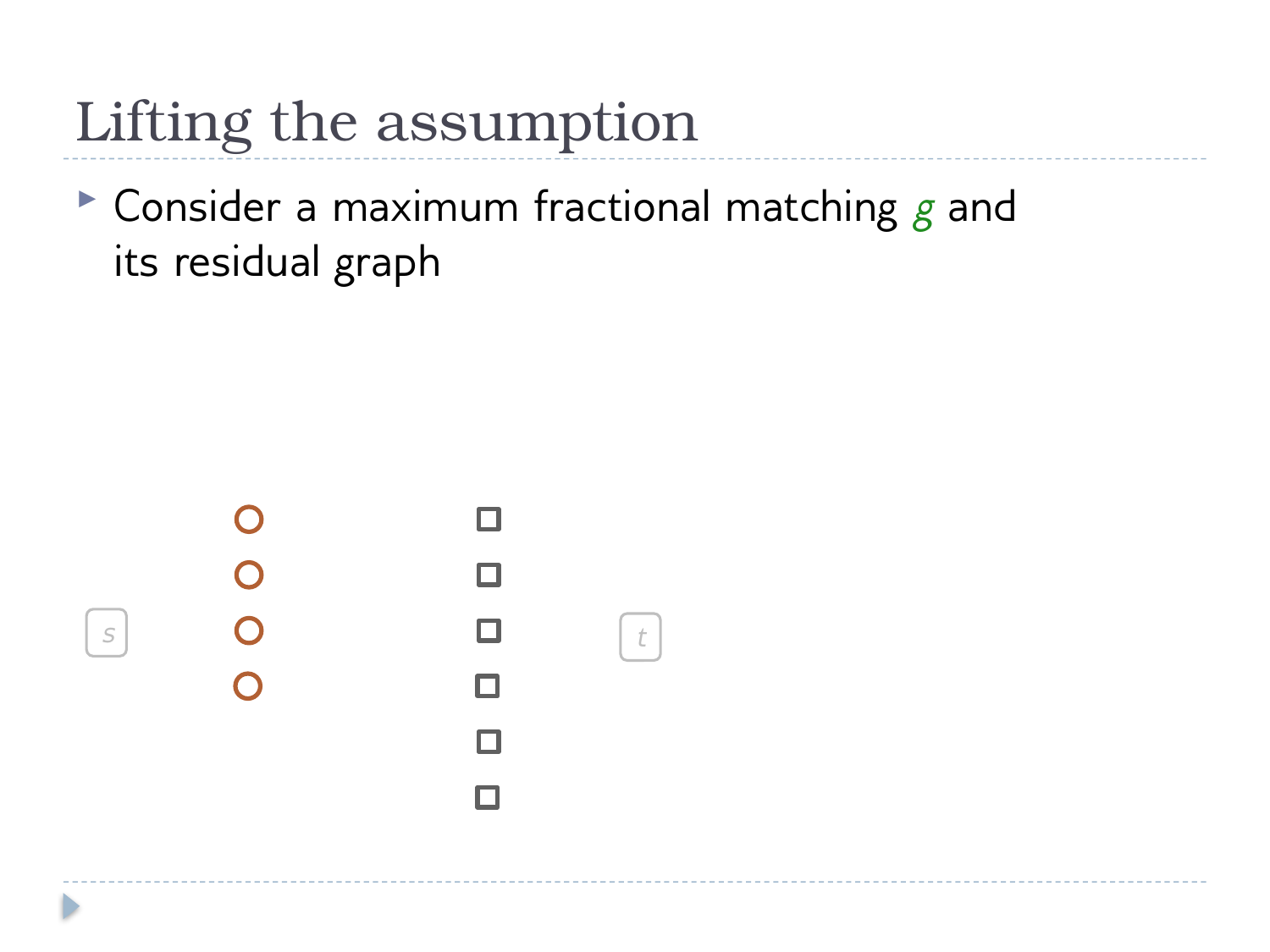

# Lifting the assumption
Consider a maximum fractional matching g and             its residual graph

s

t